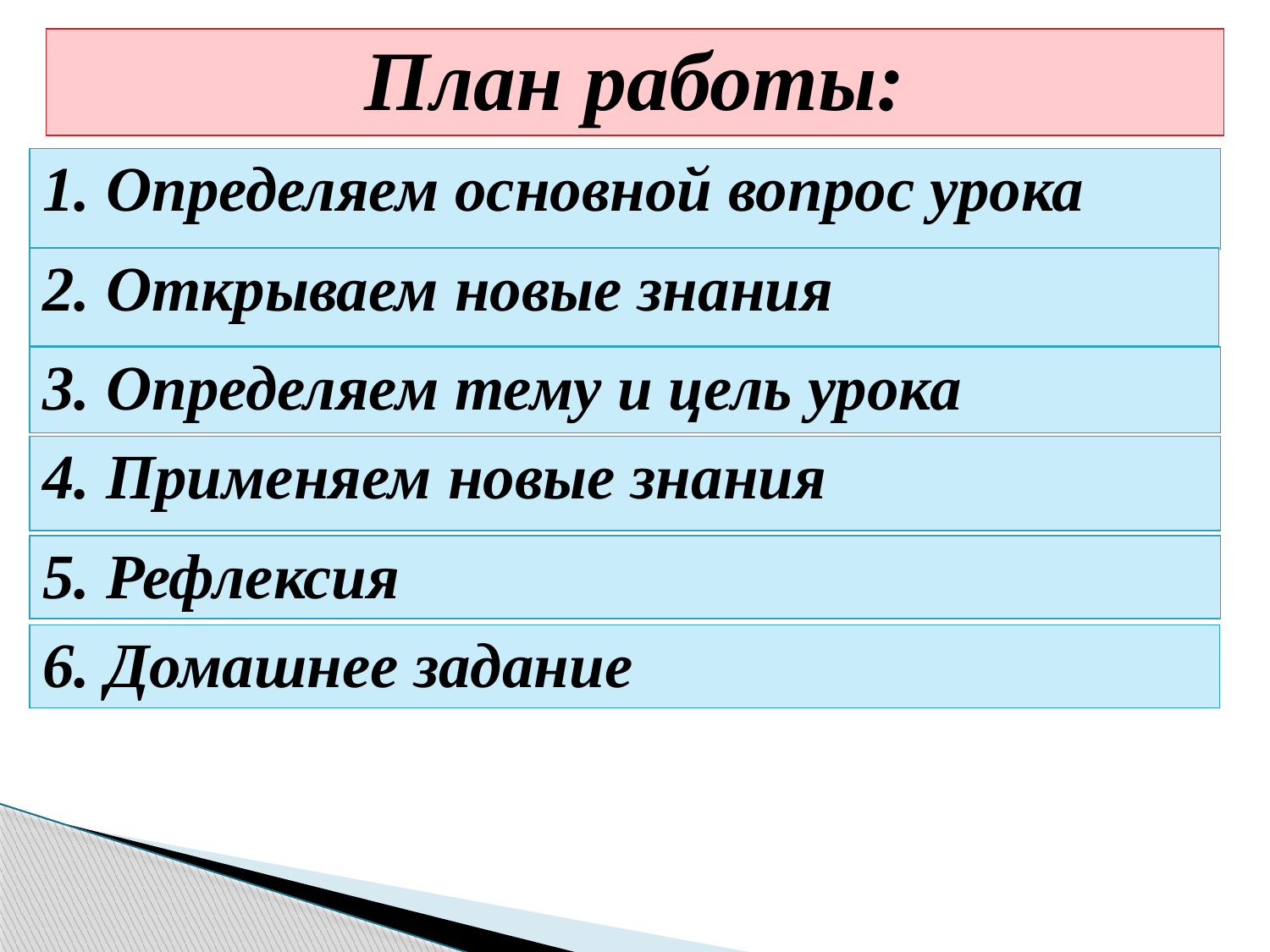

| План работы: |
| --- |
| 1. Определяем основной вопрос урока |
| --- |
| 2. Открываем новые знания |
| --- |
| 3. Определяем тему и цель урока |
| --- |
| 4. Применяем новые знания |
| --- |
| 5. Рефлексия |
| --- |
| 6. Домашнее задание |
| --- |